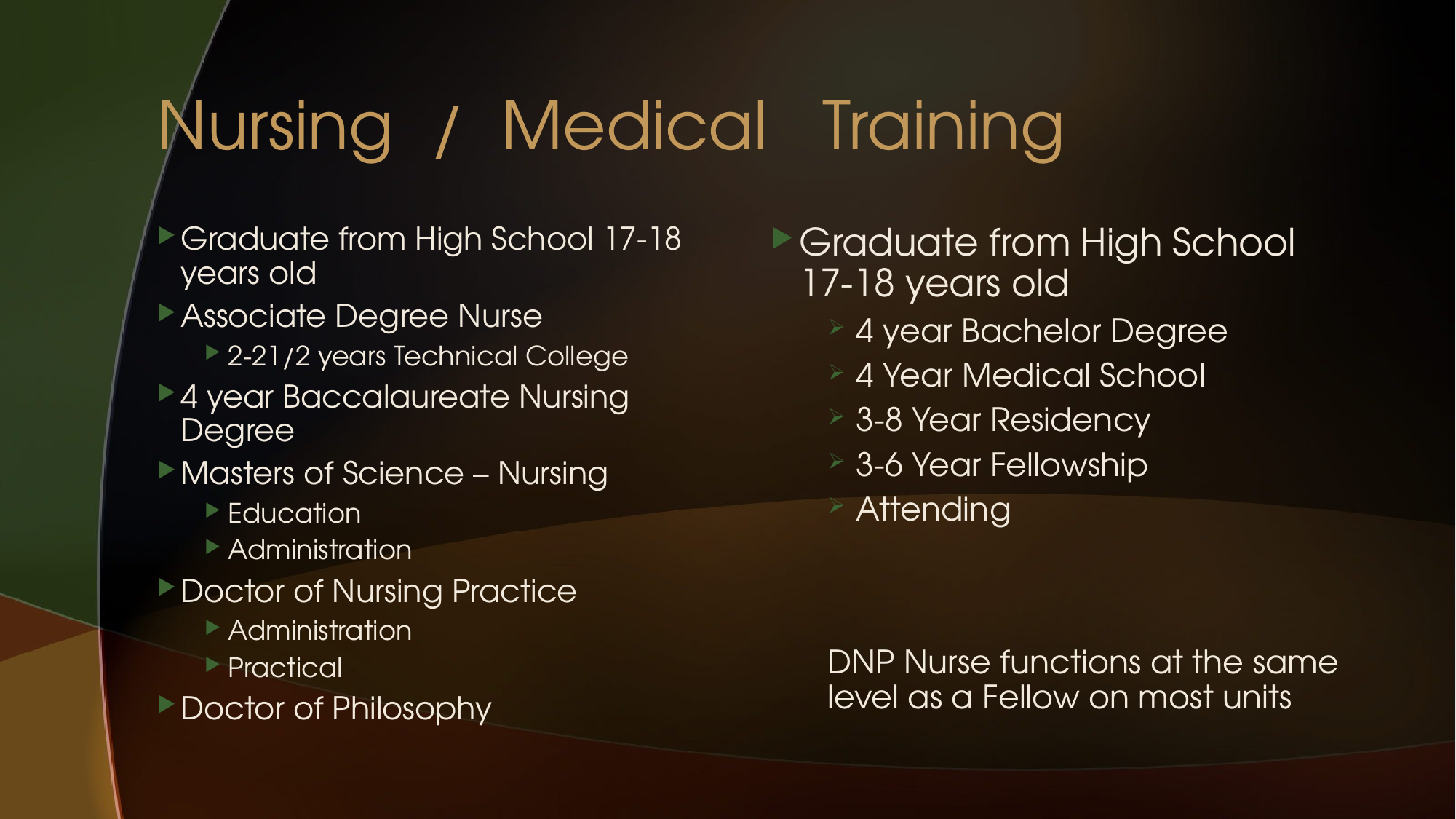

# Nursing  /  Medical   Training
Graduate from High School 17-18 years old
Associate Degree Nurse
2-21/2 years Technical College
4 year Baccalaureate Nursing Degree
Masters of Science – Nursing
Education
Administration
Doctor of Nursing Practice
Administration
Practical
Doctor of Philosophy

Graduate from High School 17-18 years old
4 year Bachelor Degree
4 Year Medical School
3-8 Year Residency
3-6 Year Fellowship
Attending

DNP Nurse functions at the same level as a Fellow on most units